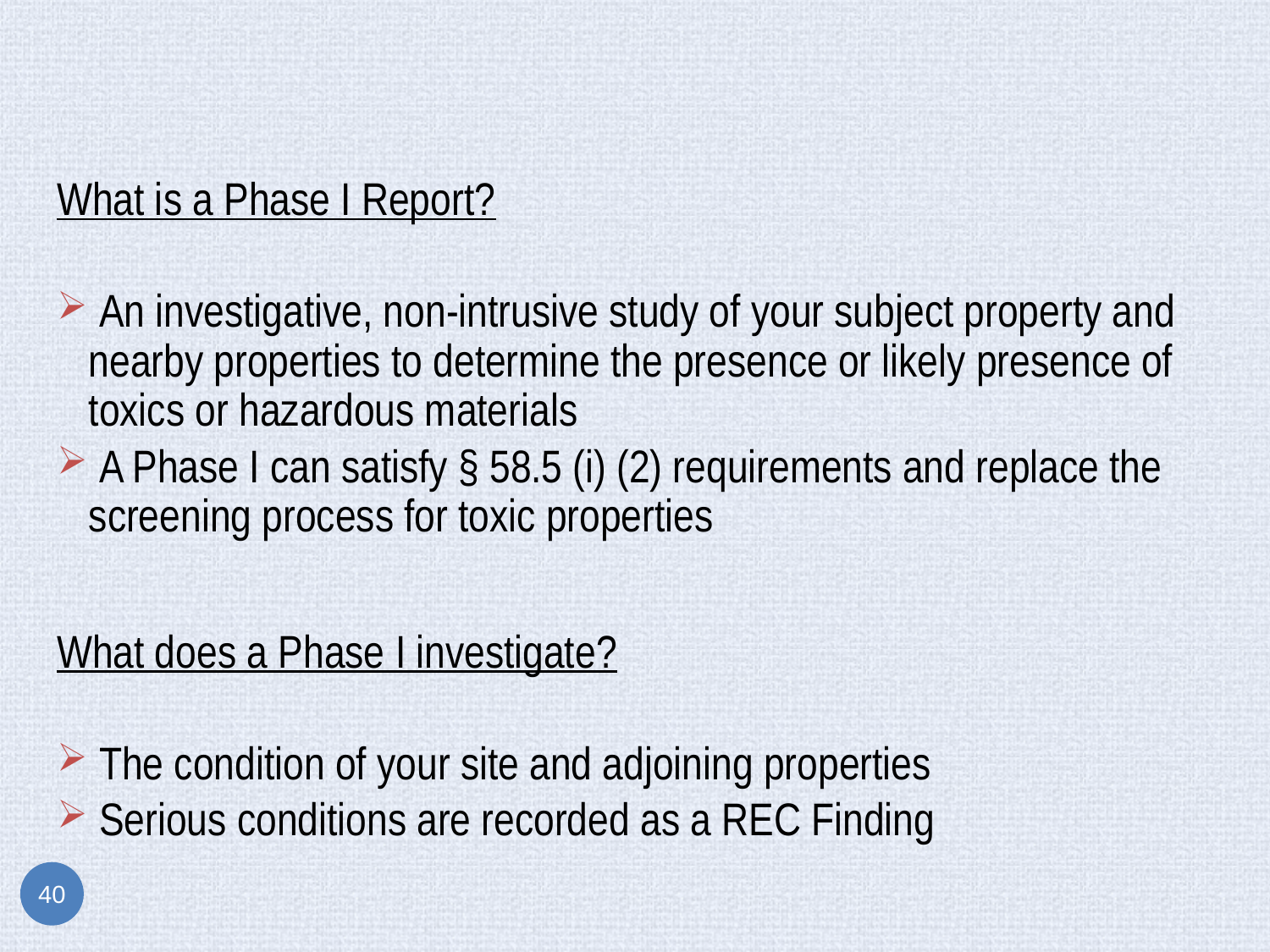

What is a Phase I Report?

 An investigative, non-intrusive study of your subject property and nearby properties to determine the presence or likely presence of toxics or hazardous materials
 A Phase I can satisfy § 58.5 (i) (2) requirements and replace the screening process for toxic properties

What does a Phase I investigate?

 The condition of your site and adjoining properties
 Serious conditions are recorded as a REC Finding

40